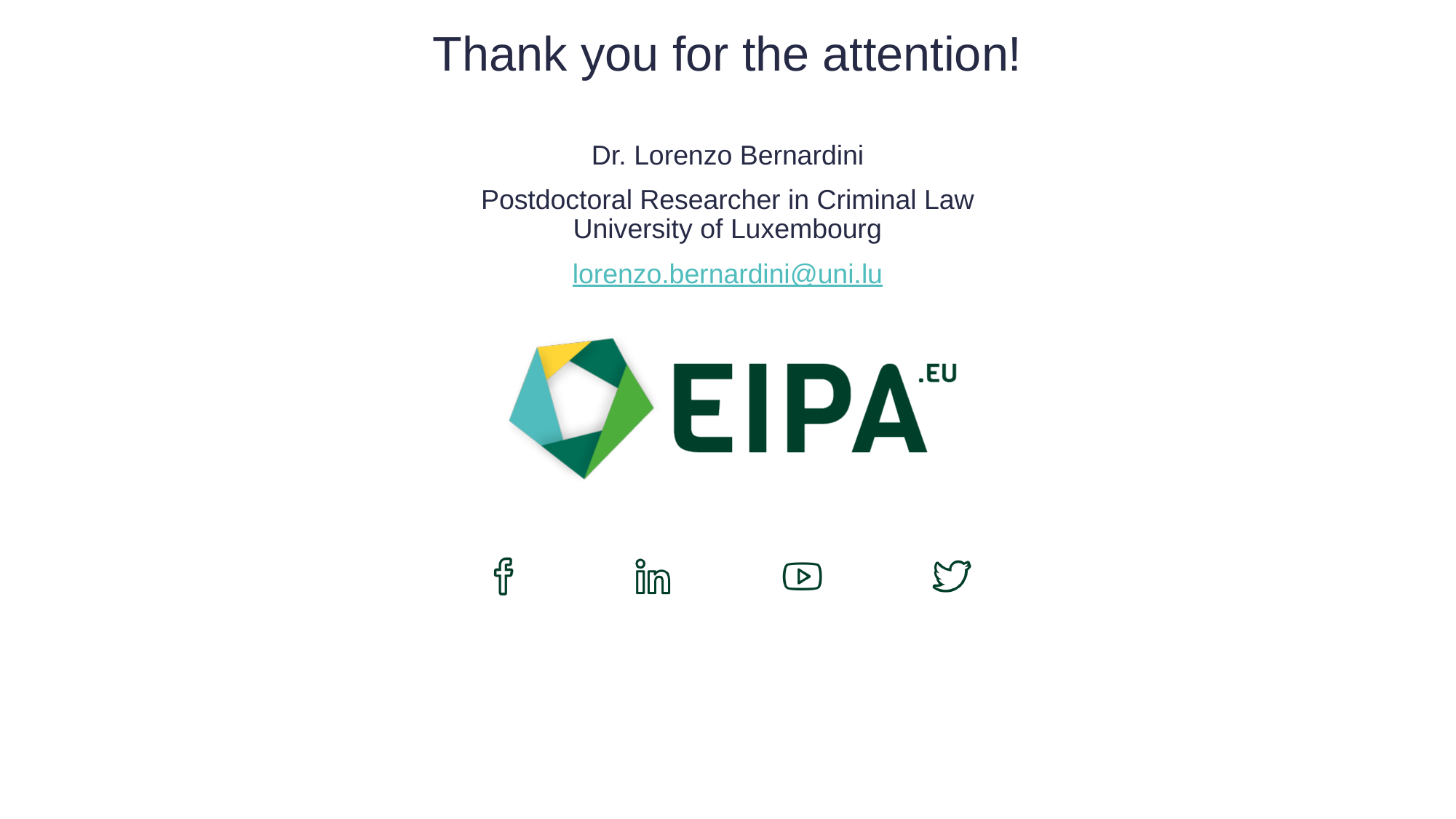

Thank you for the attention!

Dr. Lorenzo Bernardini
Postdoctoral Researcher in Criminal Law
University of Luxembourg
lorenzo.bernardini@uni.lu